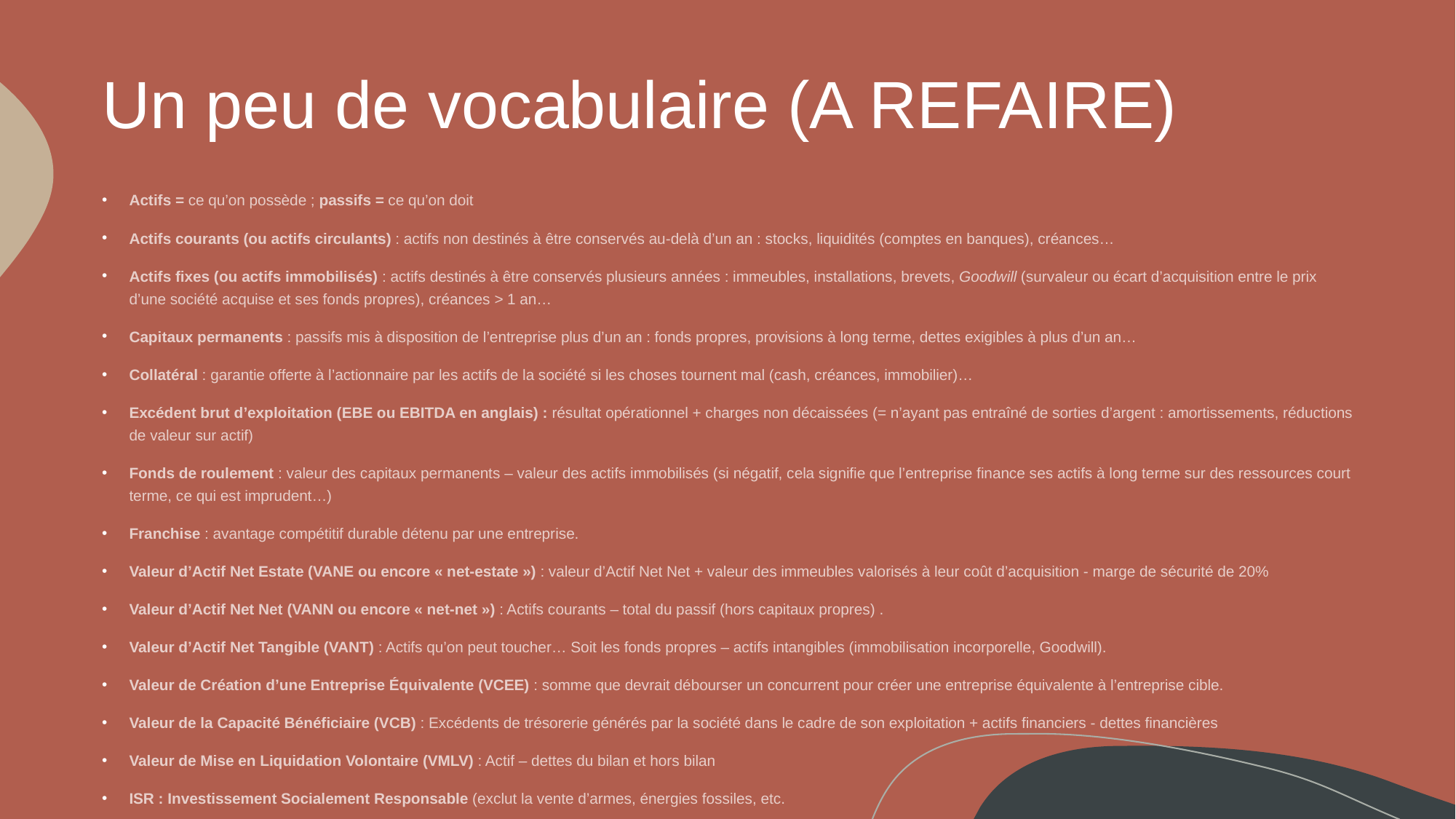

# Un peu de vocabulaire (A REFAIRE)
Actifs = ce qu’on possède ; passifs = ce qu’on doit
Actifs courants (ou actifs circulants) : actifs non destinés à être conservés au-delà d’un an : stocks, liquidités (comptes en banques), créances…
Actifs fixes (ou actifs immobilisés) : actifs destinés à être conservés plusieurs années : immeubles, installations, brevets, Goodwill (survaleur ou écart d’acquisition entre le prix d’une société acquise et ses fonds propres), créances > 1 an…
Capitaux permanents : passifs mis à disposition de l’entreprise plus d’un an : fonds propres, provisions à long terme, dettes exigibles à plus d’un an…
Collatéral : garantie offerte à l’actionnaire par les actifs de la société si les choses tournent mal (cash, créances, immobilier)…
Excédent brut d’exploitation (EBE ou EBITDA en anglais) : résultat opérationnel + charges non décaissées (= n’ayant pas entraîné de sorties d’argent : amortissements, réductions de valeur sur actif)
Fonds de roulement : valeur des capitaux permanents – valeur des actifs immobilisés (si négatif, cela signifie que l’entreprise finance ses actifs à long terme sur des ressources court terme, ce qui est imprudent…)
Franchise : avantage compétitif durable détenu par une entreprise.
Valeur d’Actif Net Estate (VANE ou encore « net-estate ») : valeur d’Actif Net Net + valeur des immeubles valorisés à leur coût d’acquisition - marge de sécurité de 20%
Valeur d’Actif Net Net (VANN ou encore « net-net ») : Actifs courants – total du passif (hors capitaux propres) .
Valeur d’Actif Net Tangible (VANT) : Actifs qu’on peut toucher… Soit les fonds propres – actifs intangibles (immobilisation incorporelle, Goodwill).
Valeur de Création d’une Entreprise Équivalente (VCEE) : somme que devrait débourser un concurrent pour créer une entreprise équivalente à l’entreprise cible.
Valeur de la Capacité Bénéficiaire (VCB) : Excédents de trésorerie générés par la société dans le cadre de son exploitation + actifs financiers - dettes financières
Valeur de Mise en Liquidation Volontaire (VMLV) : Actif – dettes du bilan et hors bilan
ISR : Investissement Socialement Responsable (exclut la vente d’armes, énergies fossiles, etc.